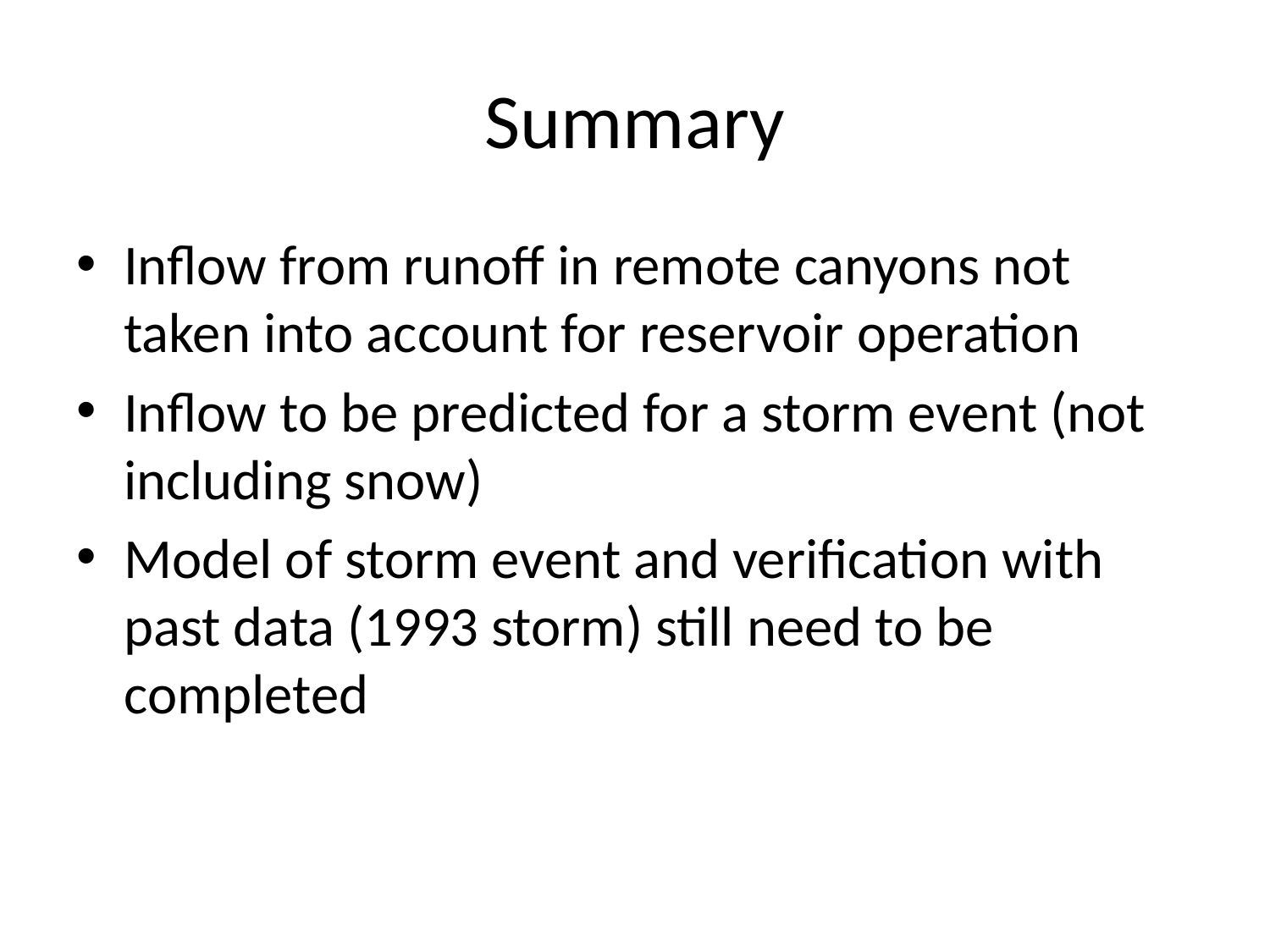

# Summary
Inflow from runoff in remote canyons not taken into account for reservoir operation
Inflow to be predicted for a storm event (not including snow)
Model of storm event and verification with past data (1993 storm) still need to be completed